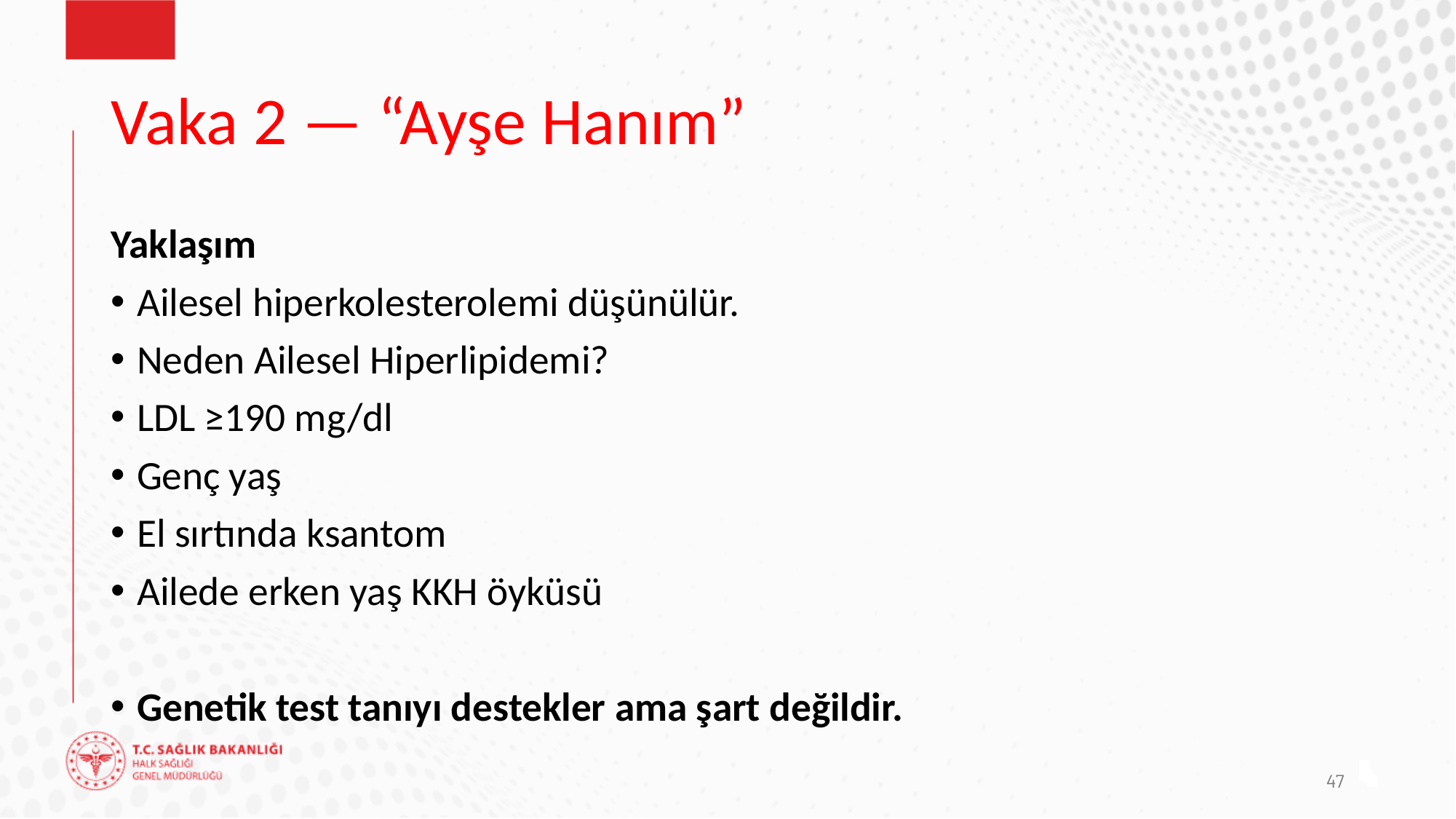

# Vaka 2 — “Ayşe Hanım”
Yaklaşım
Ailesel hiperkolesterolemi düşünülür.
Neden Ailesel Hiperlipidemi?
LDL ≥190 mg/dl
Genç yaş
El sırtında ksantom
Ailede erken yaş KKH öyküsü

Genetik test tanıyı destekler ama şart değildir.

47